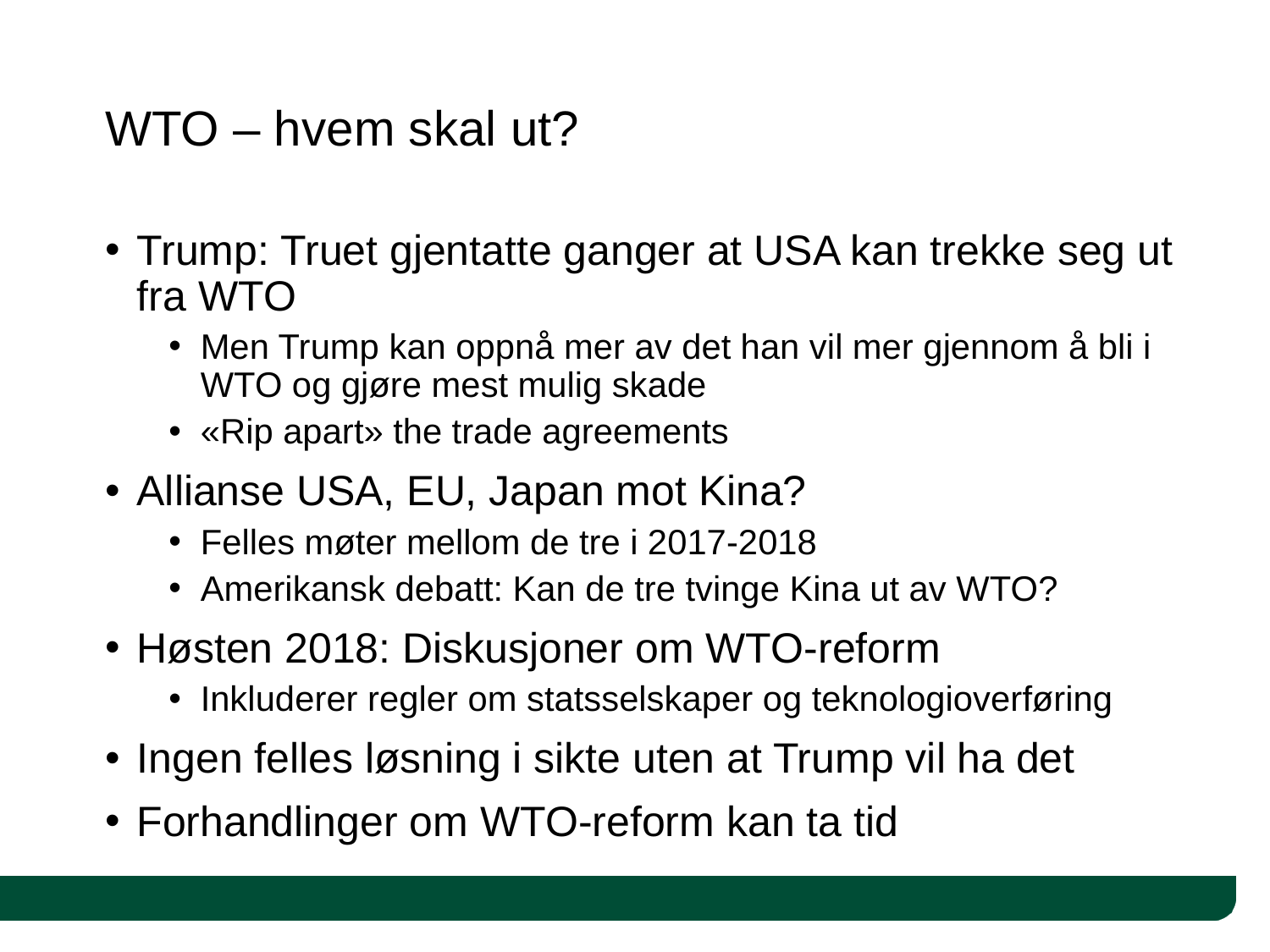

# WTO – hvem skal ut?
Trump: Truet gjentatte ganger at USA kan trekke seg ut fra WTO
Men Trump kan oppnå mer av det han vil mer gjennom å bli i WTO og gjøre mest mulig skade
«Rip apart» the trade agreements
Allianse USA, EU, Japan mot Kina?
Felles møter mellom de tre i 2017-2018
Amerikansk debatt: Kan de tre tvinge Kina ut av WTO?
Høsten 2018: Diskusjoner om WTO-reform
Inkluderer regler om statsselskaper og teknologioverføring
Ingen felles løsning i sikte uten at Trump vil ha det
Forhandlinger om WTO-reform kan ta tid